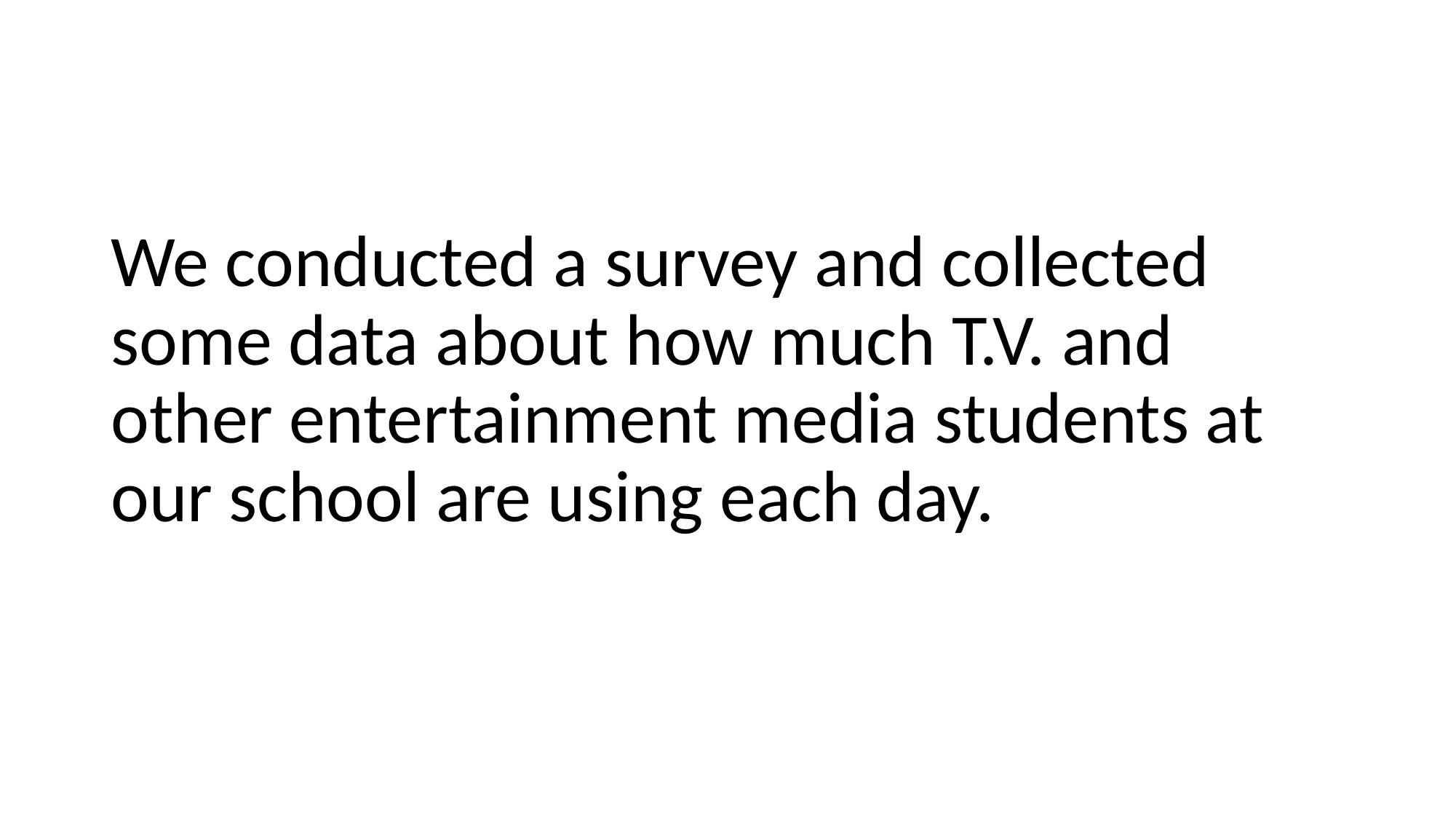

#
We conducted a survey and collected some data about how much T.V. and other entertainment media students at our school are using each day.